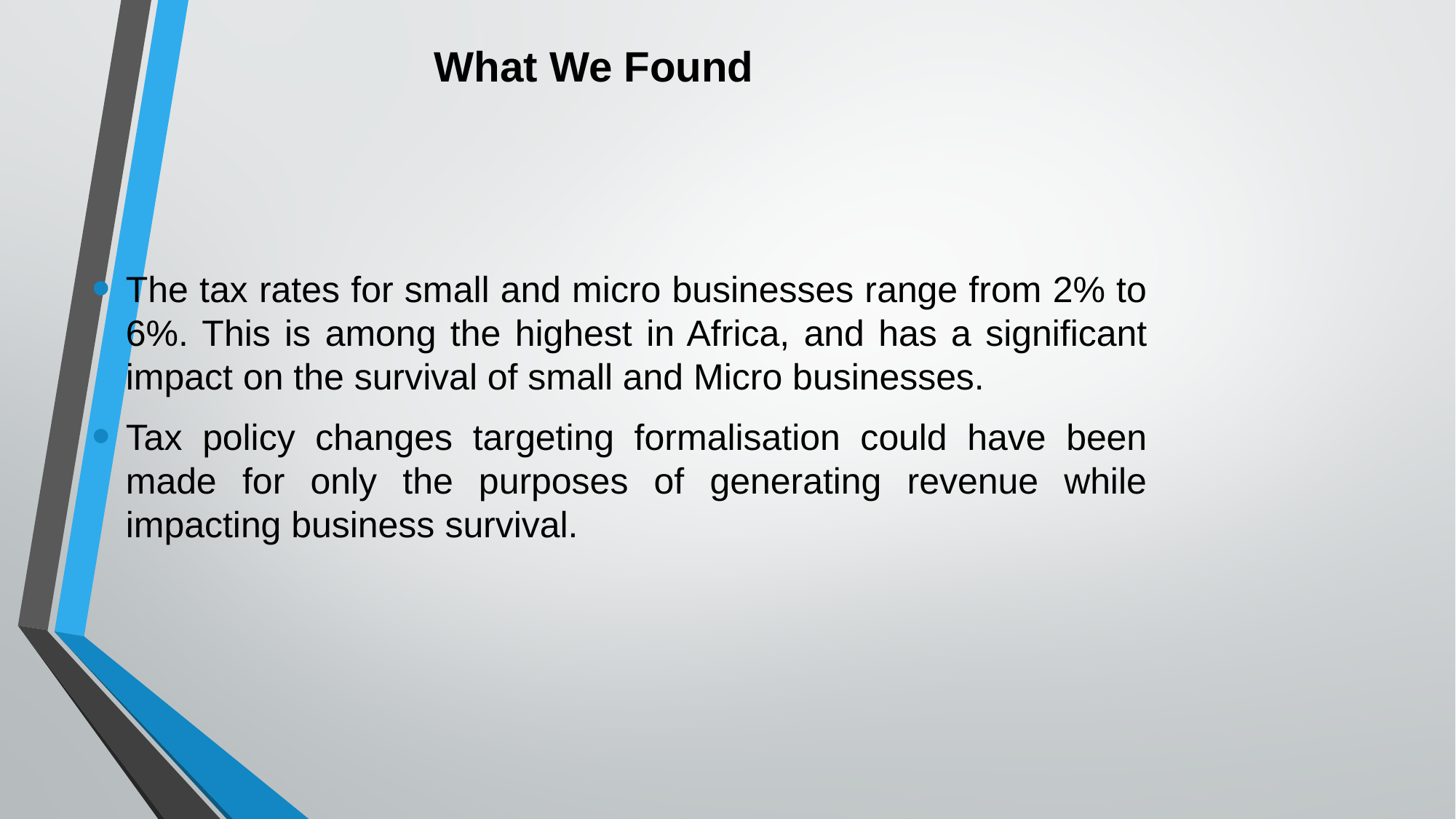

# What We Found
The tax rates for small and micro businesses range from 2% to 6%. This is among the highest in Africa, and has a significant impact on the survival of small and Micro businesses.
Tax policy changes targeting formalisation could have been made for only the purposes of generating revenue while impacting business survival.